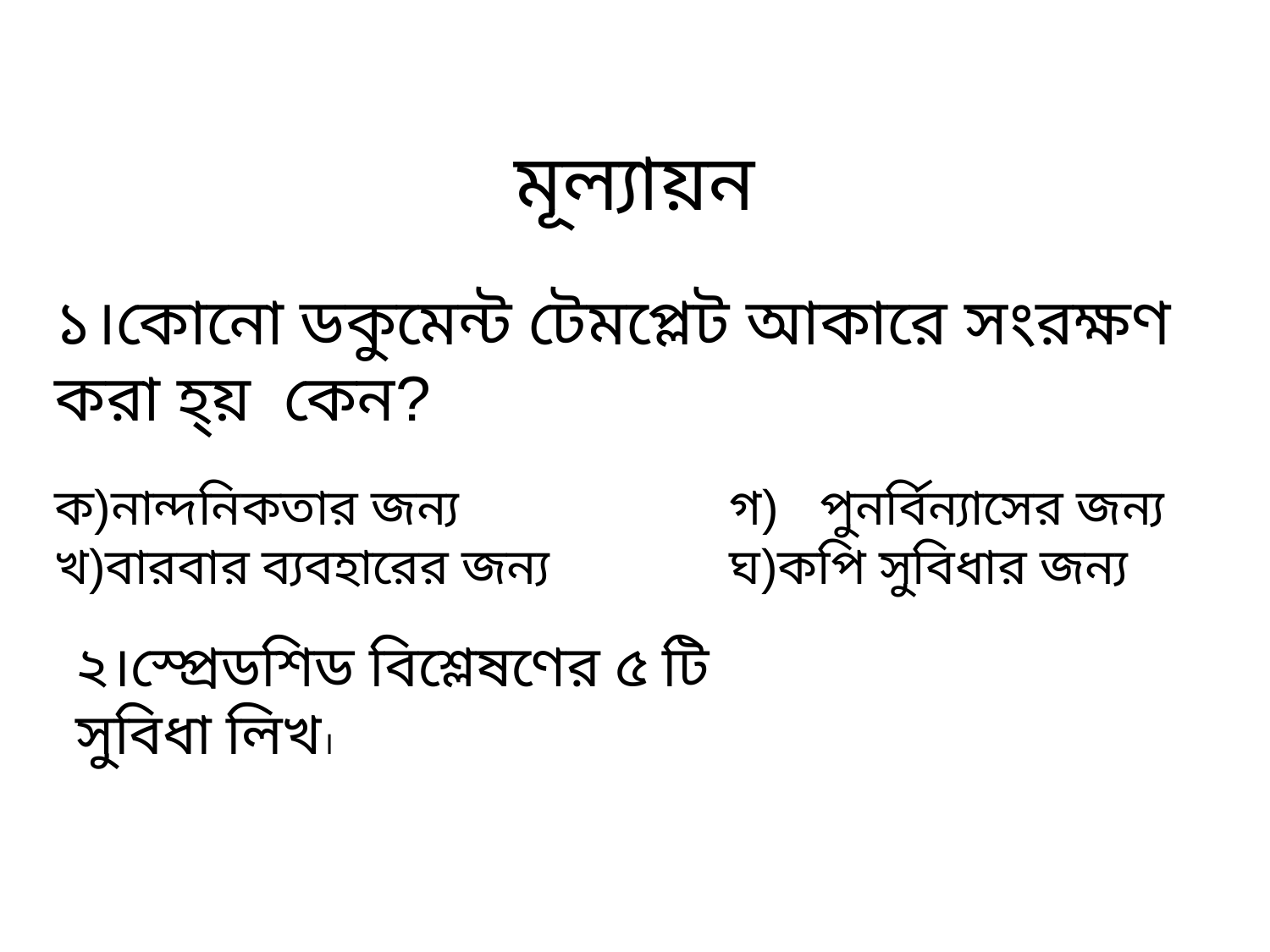

মূল্যায়ন
১।কোনো ডকুমেন্ট টেমপ্লেট আকারে সংরক্ষণ করা হ্য়  কেন?

ক)নান্দনিকতার জন্য                     গ)   পুনর্বিন্যাসের জন্য
খ)বারবার ব্যবহারের জন্য              ঘ)কপি সুবিধার জন্য
২।স্প্রেডশিড বিশ্লেষণের ৫ টি  সুবিধা লিখ।